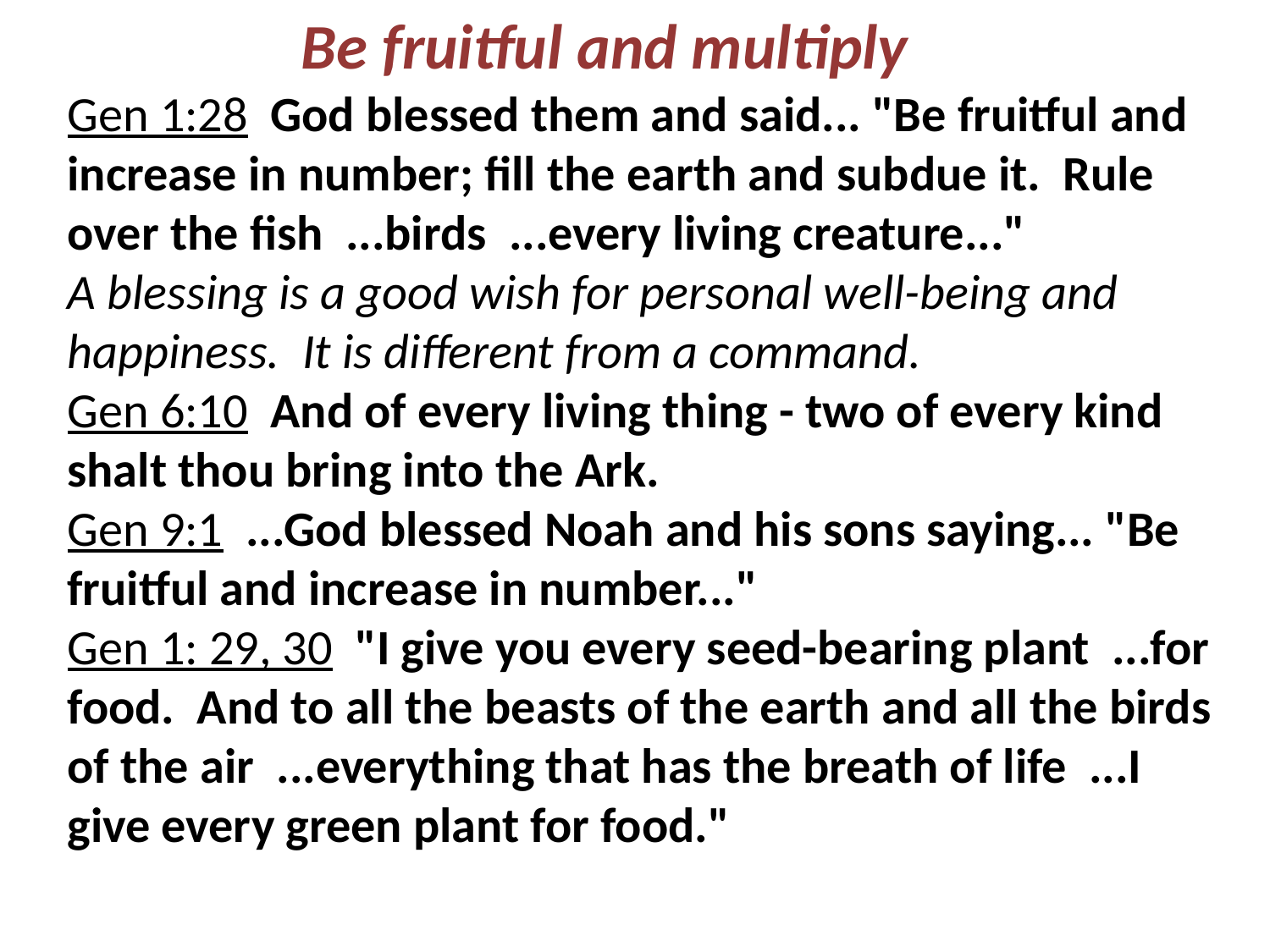

# Be fruitful and multiply
Gen 1:28  God blessed them and said... "Be fruitful and increase in number; fill the earth and subdue it.  Rule over the fish  ...birds  ...every living creature..."
A blessing is a good wish for personal well-being and happiness.  It is different from a command.
Gen 6:10  And of every living thing - two of every kind shalt thou bring into the Ark.
Gen 9:1  ...God blessed Noah and his sons saying... "Be fruitful and increase in number..."
Gen 1: 29, 30  "I give you every seed-bearing plant  ...for food.  And to all the beasts of the earth and all the birds of the air  ...everything that has the breath of life  ...I give every green plant for food."